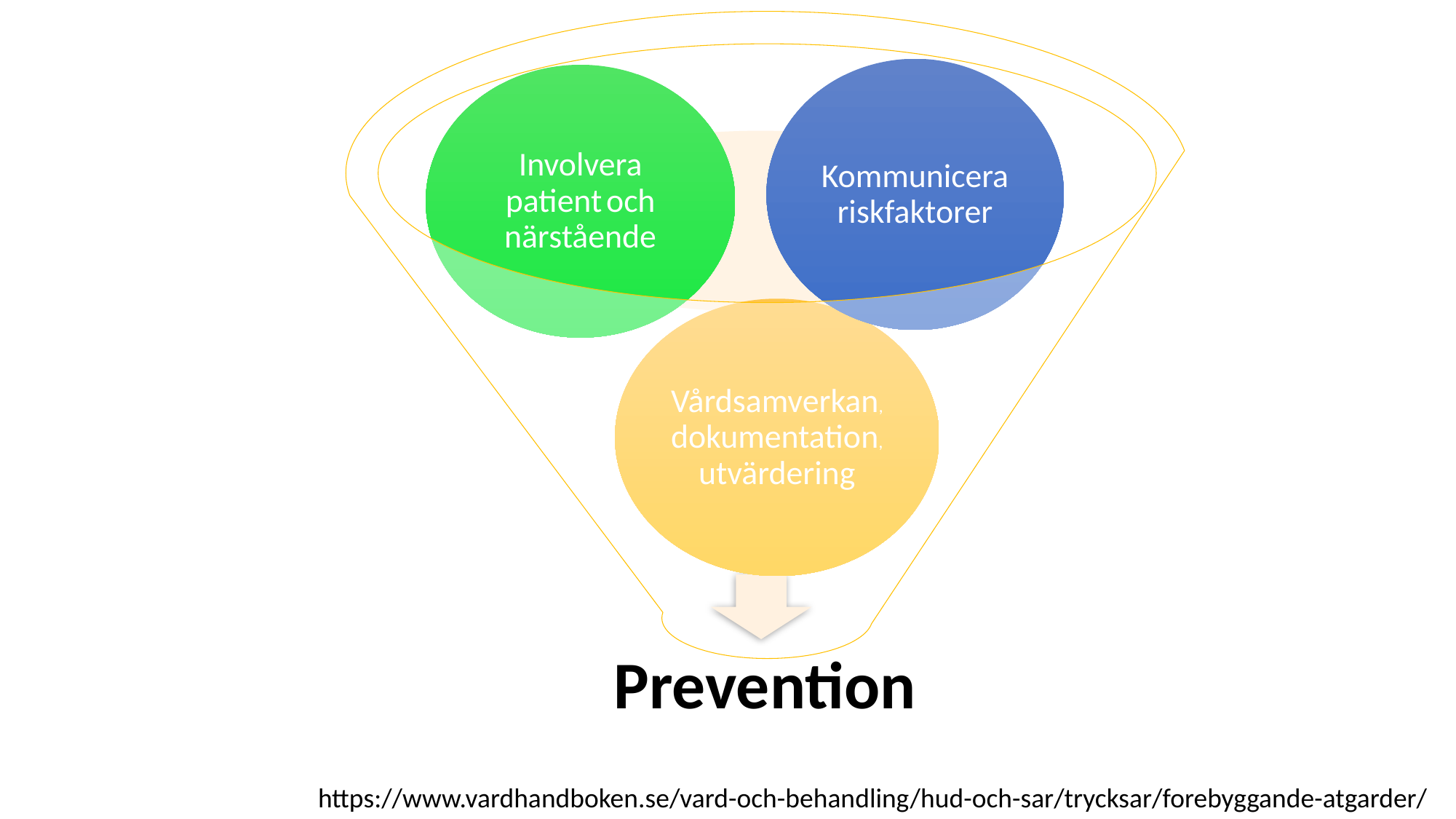

Prevention
Vårdsamverkan, dokumentation, utvärdering
Involvera patient och närstående
Kommunicera riskfaktorer
https://www.vardhandboken.se/vard-och-behandling/hud-och-sar/trycksar/forebyggande-atgarder/